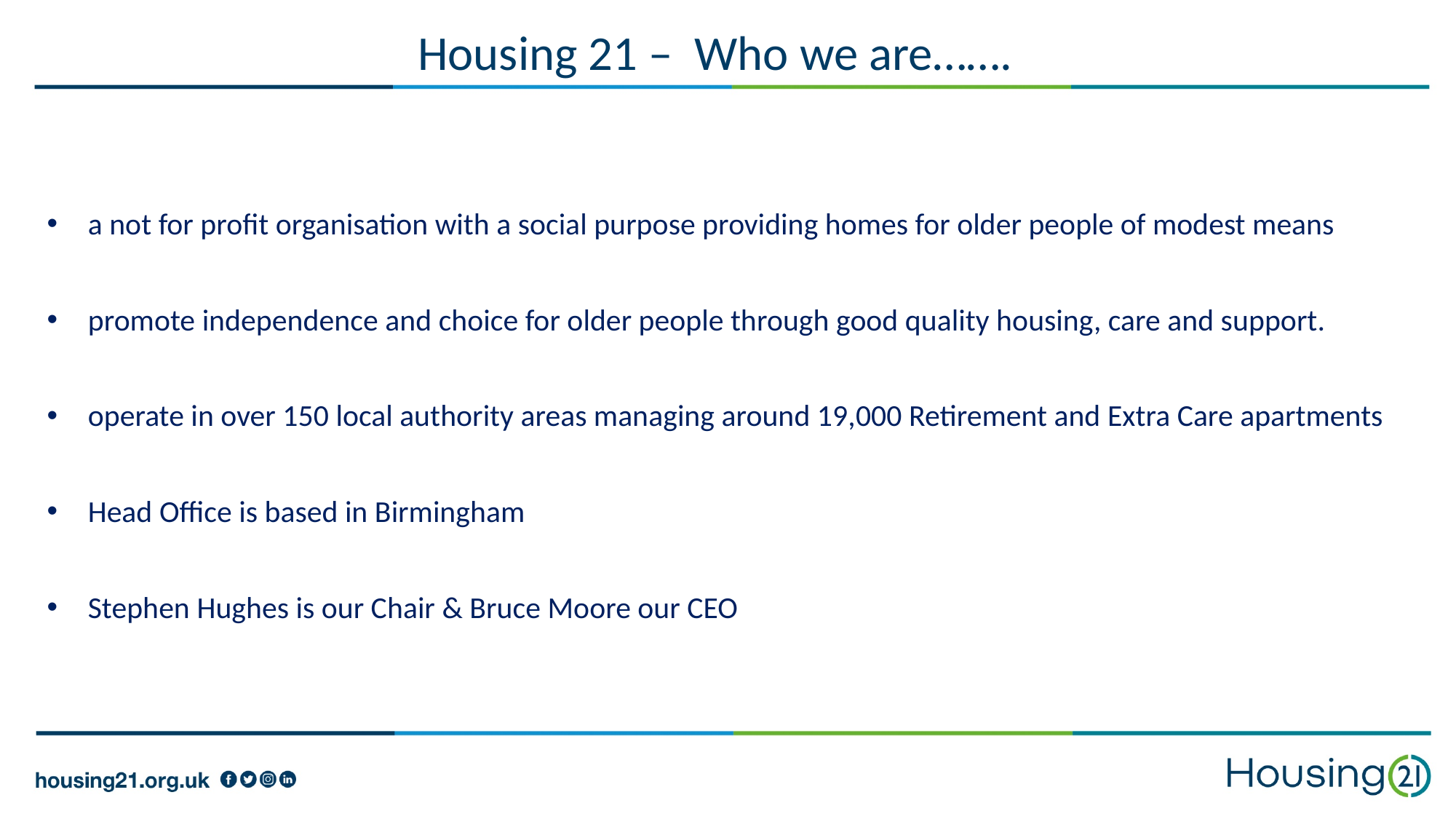

# Housing 21 –  Who we are…….

a not for profit organisation with a social purpose providing homes for older people of modest means

promote independence and choice for older people through good quality housing, care and support.

operate in over 150 local authority areas managing around 19,000 Retirement and Extra Care apartments

Head Office is based in Birmingham

Stephen Hughes is our Chair & Bruce Moore our CEO